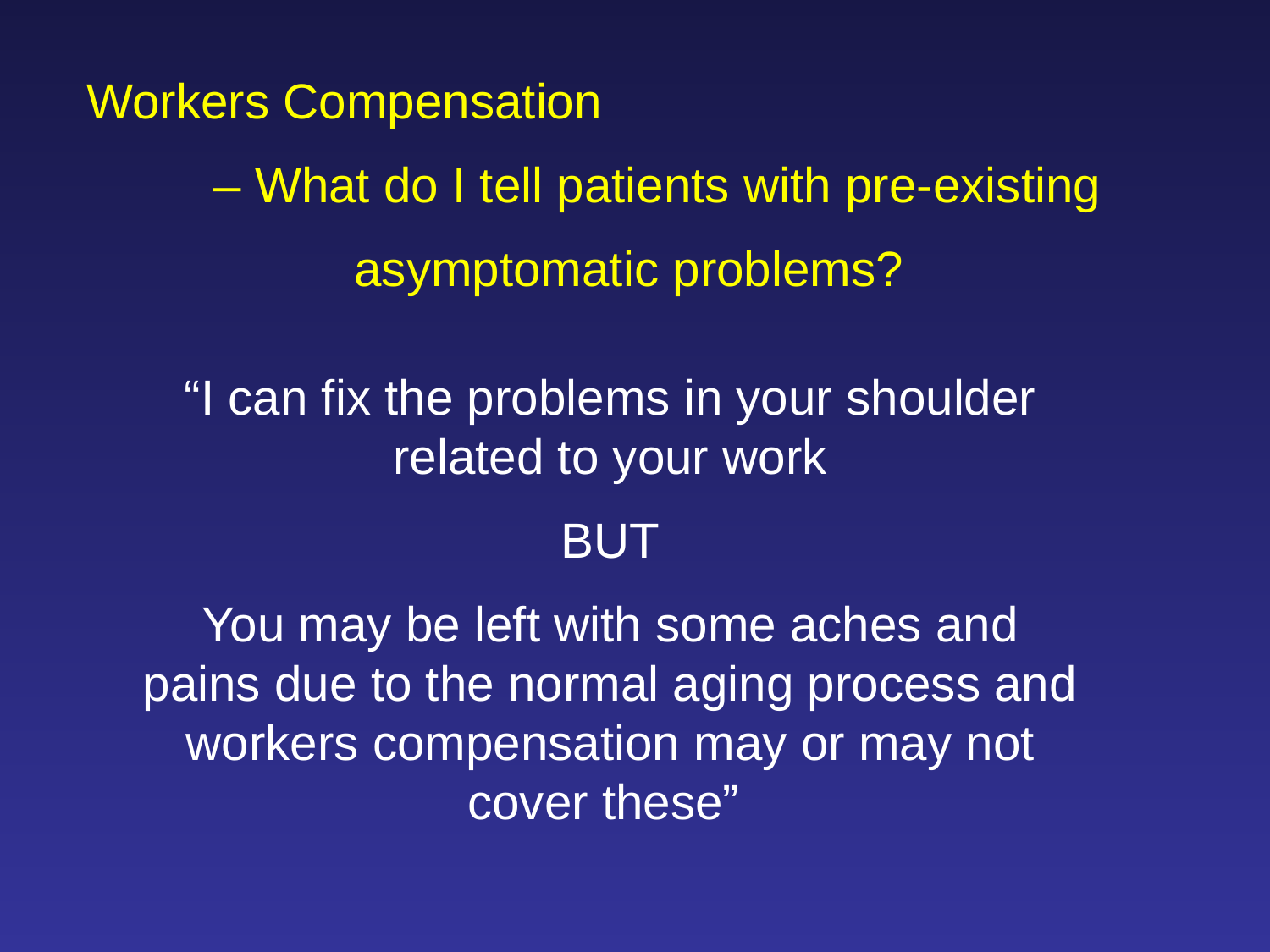

Workers Compensation
	– What do I tell patients with pre-existing
		 asymptomatic problems?
“I can fix the problems in your shoulder related to your work
BUT
You may be left with some aches and pains due to the normal aging process and workers compensation may or may not cover these”